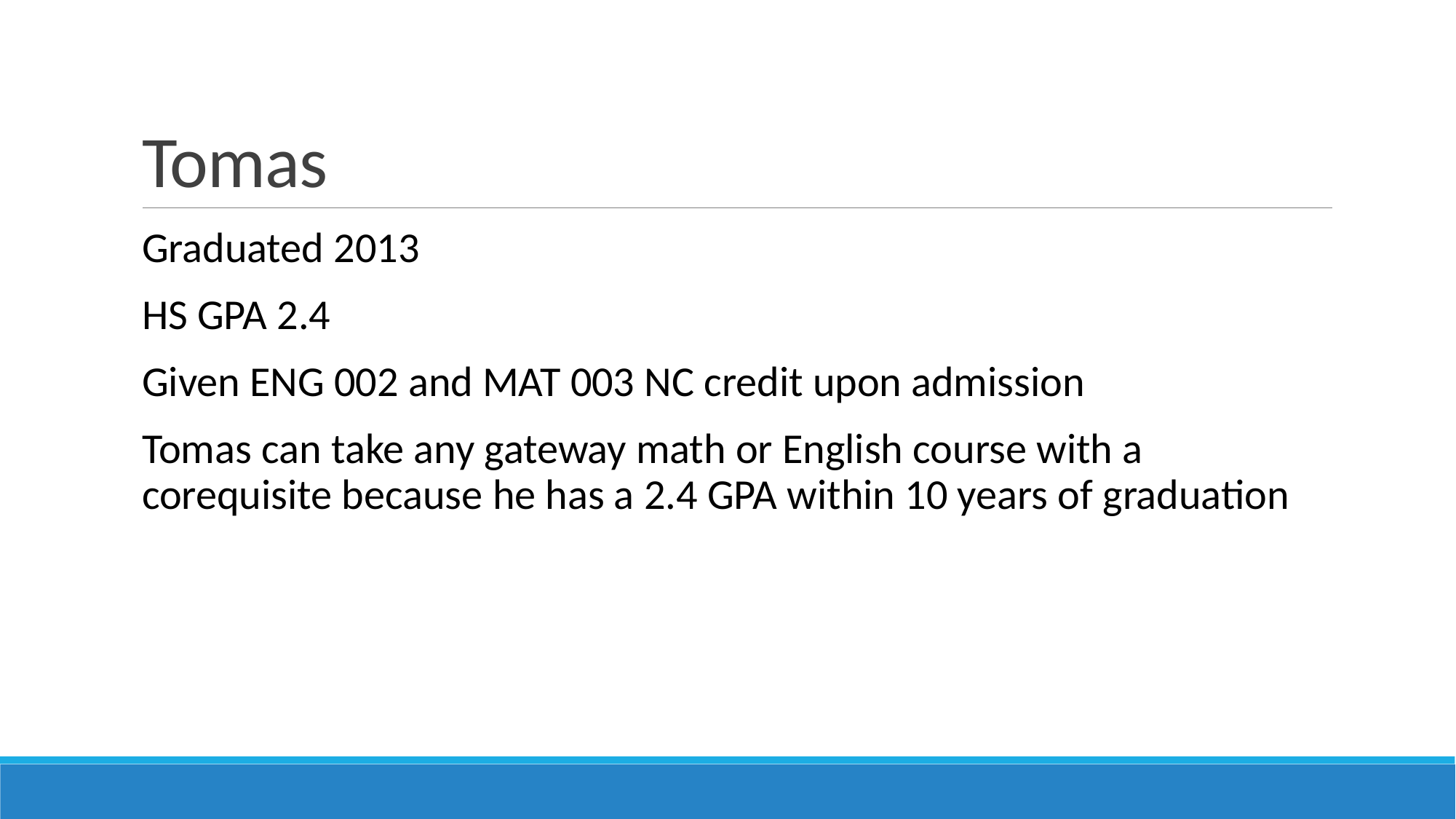

# Tomas
Graduated 2013
HS GPA 2.4
Given ENG 002 and MAT 003 NC credit upon admission
Tomas can take any gateway math or English course with a corequisite because he has a 2.4 GPA within 10 years of graduation